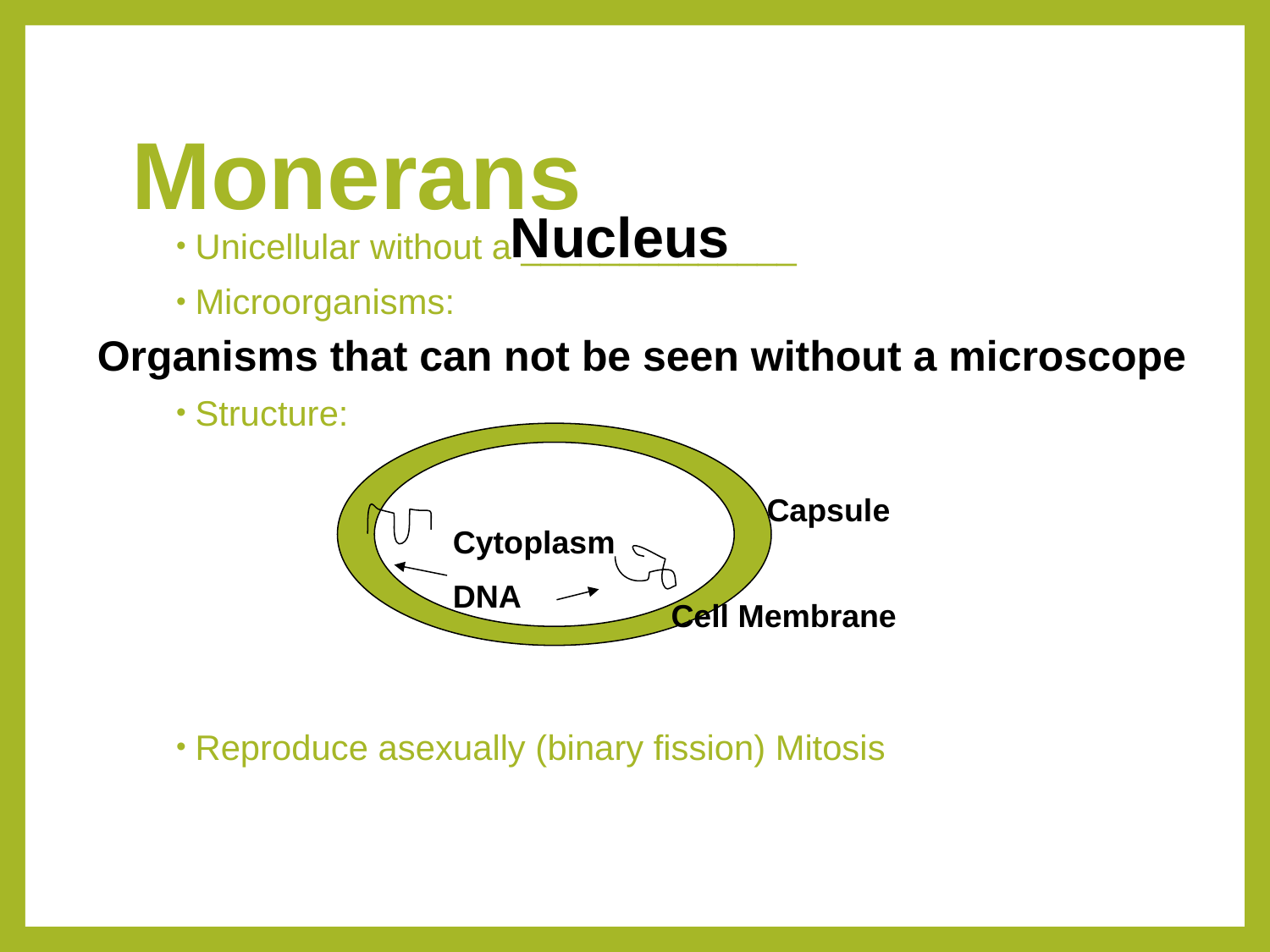

# Monerans
Nucleus
Unicellular without a ______________
Microorganisms:

Structure:

Reproduce asexually (binary fission) Mitosis

Organisms that can not be seen without a microscope

Capsule

Cytoplasm
DNA

Cell Membrane